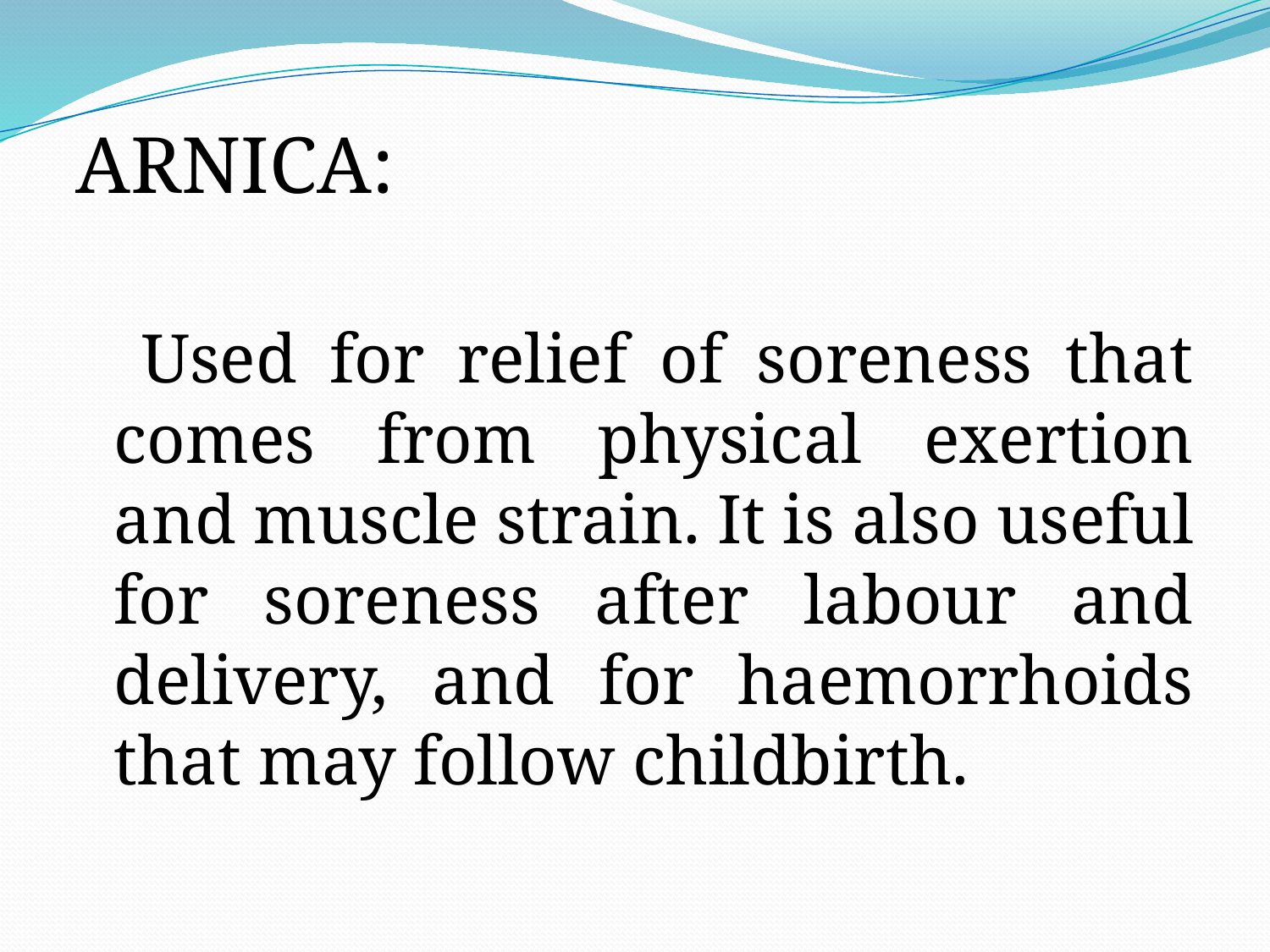

ARNICA:

  Used for relief of soreness that comes from physical exertion and muscle strain. It is also useful for soreness after labour and delivery, and for haemorrhoids that may follow childbirth.